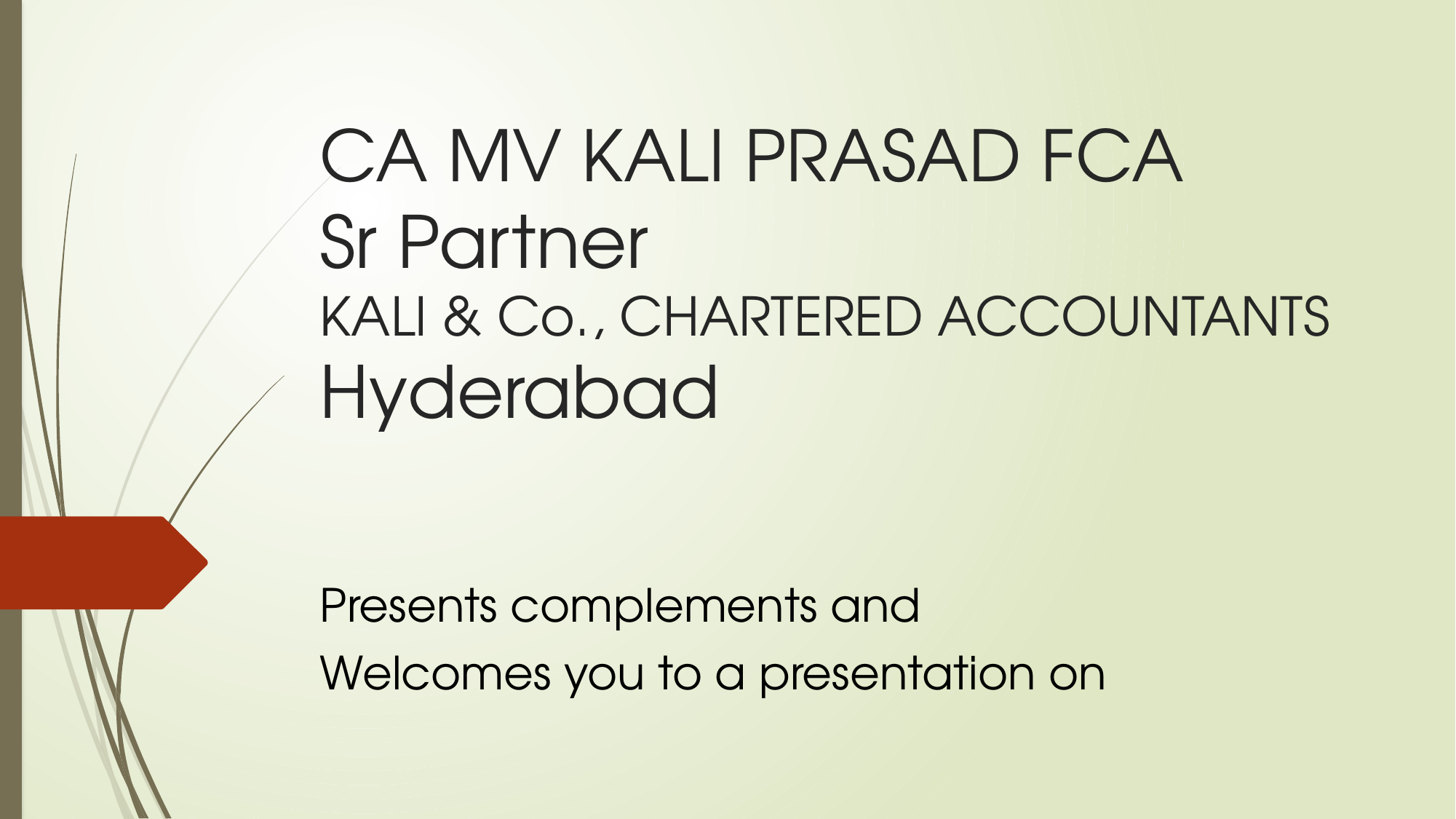

# CA MV KALI PRASAD FCA Sr Partner KALI & Co., CHARTERED ACCOUNTANTS Hyderabad
Presents complements and
Welcomes you to a presentation on